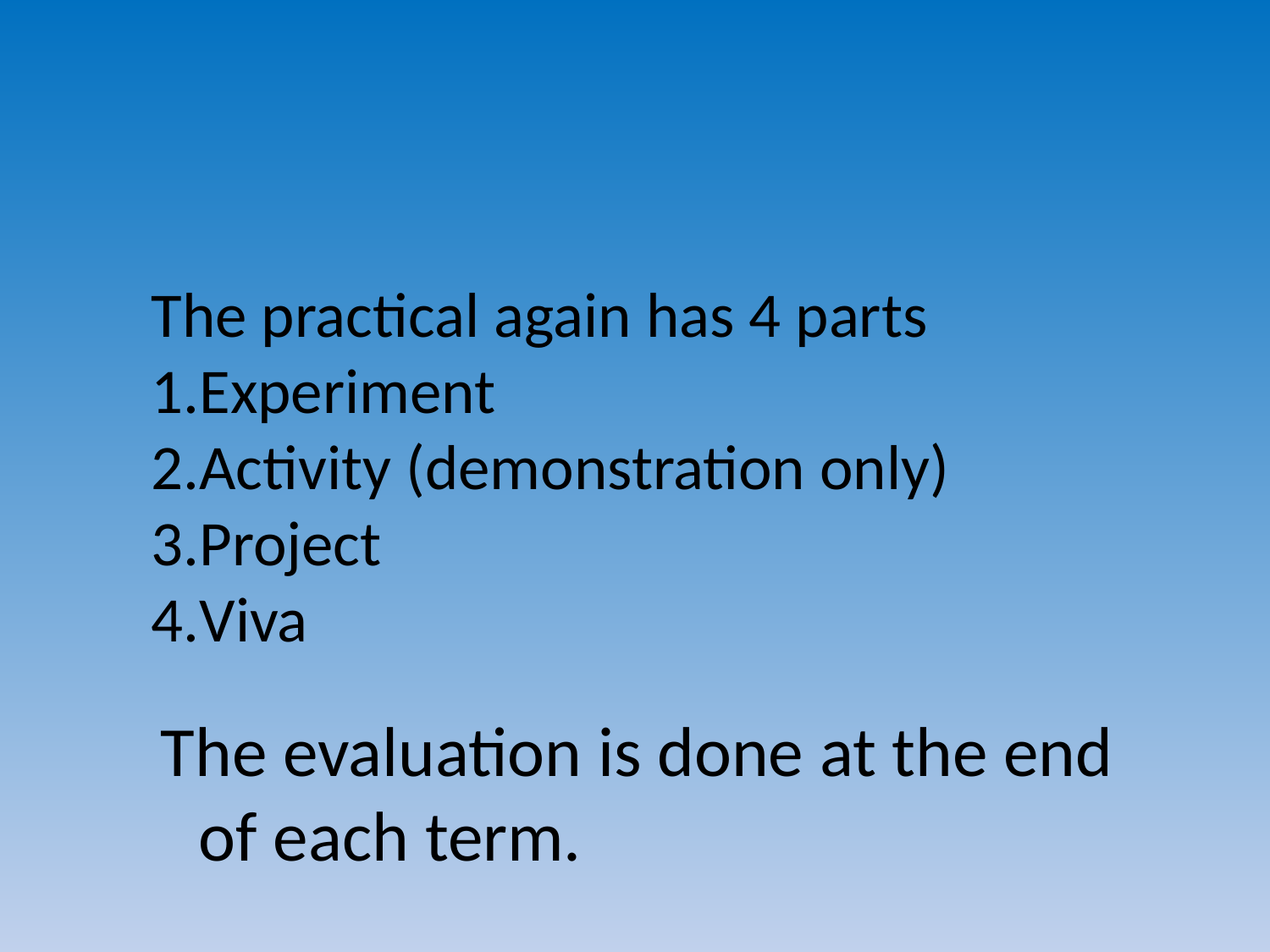

The practical again has 4 parts
Experiment
Activity (demonstration only)
Project
Viva

 The evaluation is done at the end of each term.